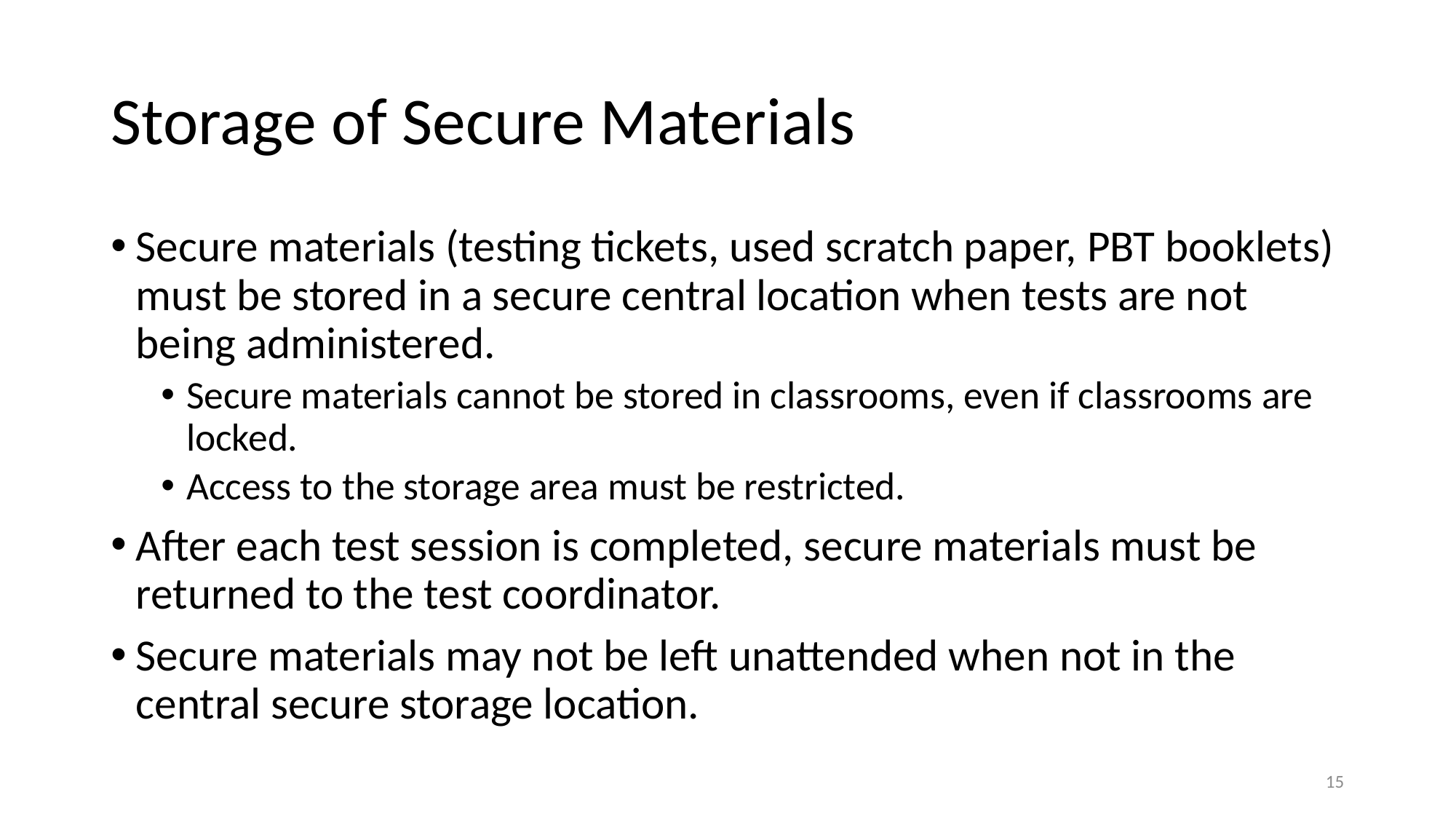

# Storage of Secure Materials
Secure materials (testing tickets, used scratch paper, PBT booklets) must be stored in a secure central location when tests are not being administered.
Secure materials cannot be stored in classrooms, even if classrooms are locked.
Access to the storage area must be restricted.
After each test session is completed, secure materials must be returned to the test coordinator.
Secure materials may not be left unattended when not in the central secure storage location.

15